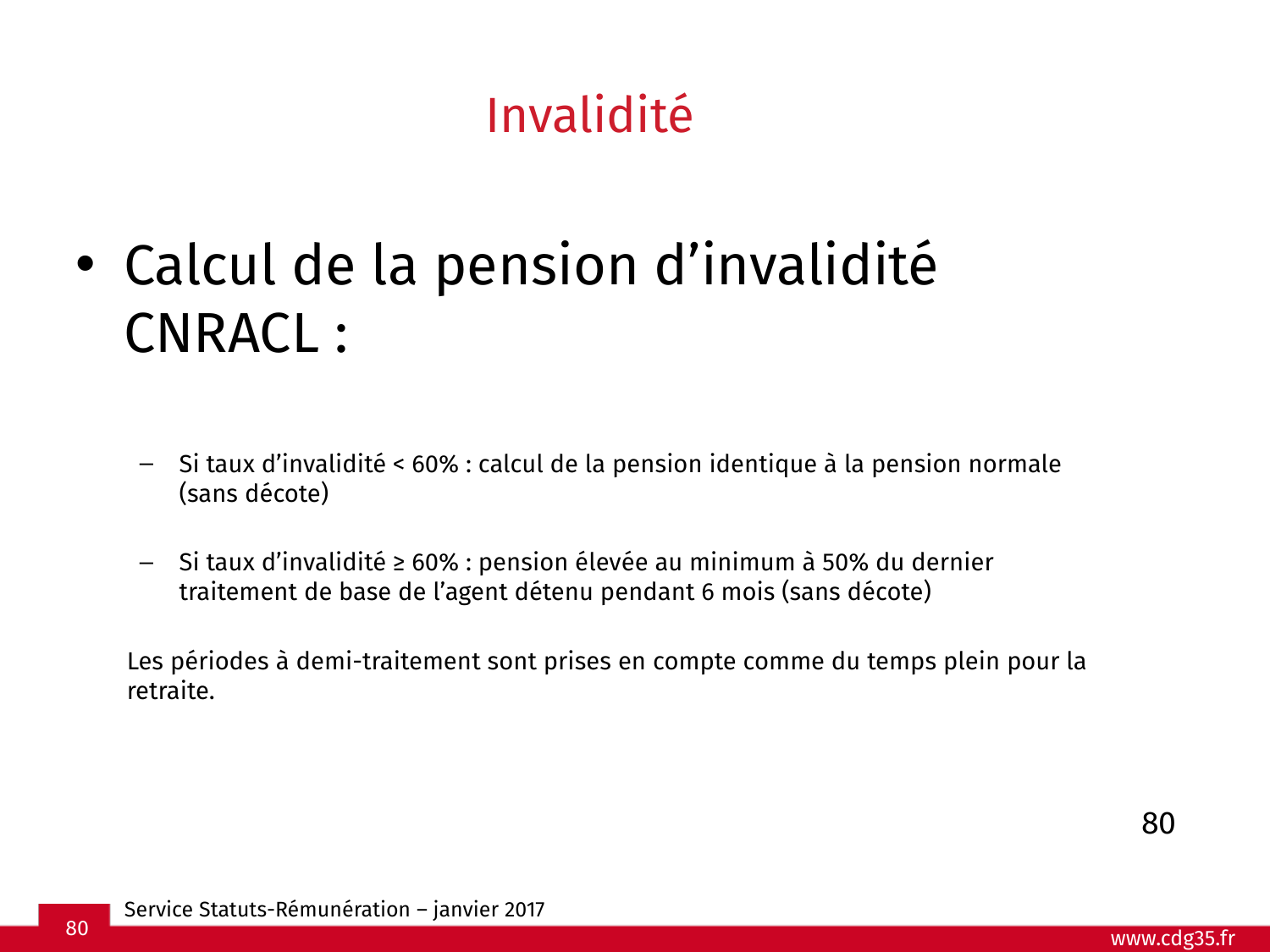

# Invalidité
Calcul de la pension d’invalidité CNRACL :

Si taux d’invalidité < 60% : calcul de la pension identique à la pension normale (sans décote)

Si taux d’invalidité ≥ 60% : pension élevée au minimum à 50% du dernier traitement de base de l’agent détenu pendant 6 mois (sans décote)

Les périodes à demi-traitement sont prises en compte comme du temps plein pour la retraite.
80